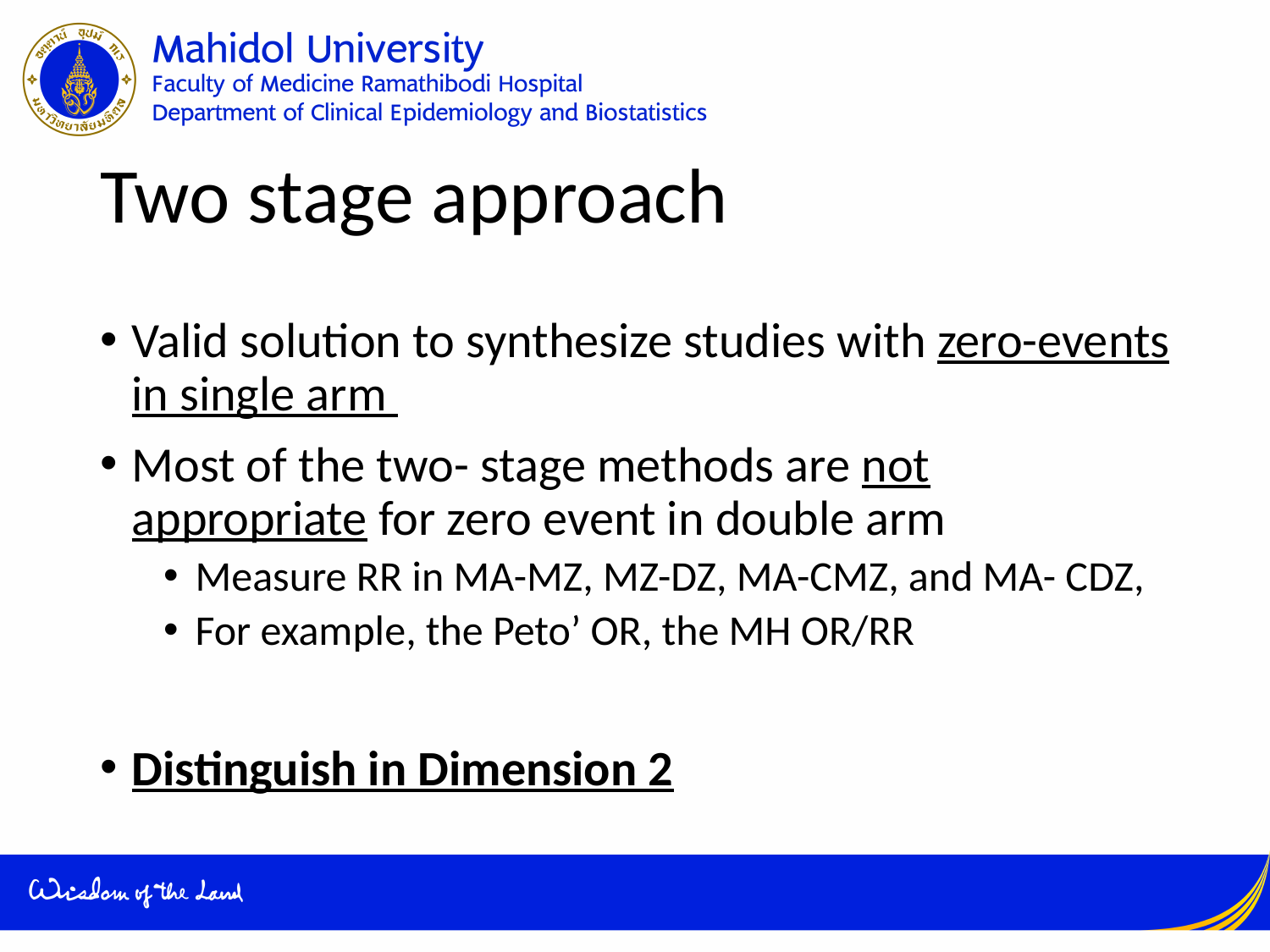

# Two stage approach
Valid solution to synthesize studies with zero-events in single arm
Most of the two- stage methods are not appropriate for zero event in double arm
Measure RR in MA-MZ, MZ-DZ, MA-CMZ, and MA- CDZ,
For example, the Peto’ OR, the MH OR/RR

Distinguish in Dimension 2